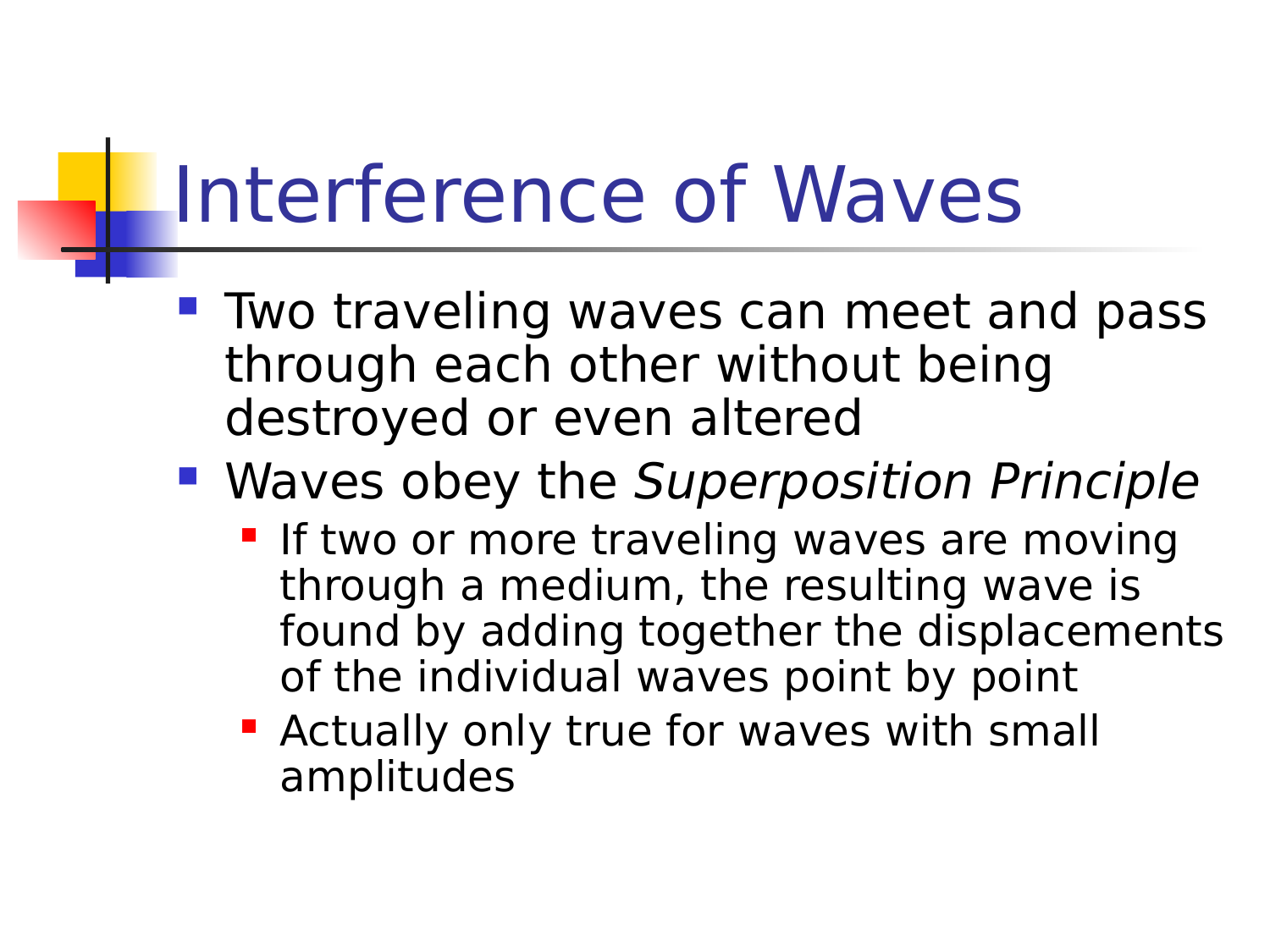

# Interference of Waves
Two traveling waves can meet and pass through each other without being destroyed or even altered
Waves obey the Superposition Principle
If two or more traveling waves are moving through a medium, the resulting wave is found by adding together the displacements of the individual waves point by point
Actually only true for waves with small amplitudes